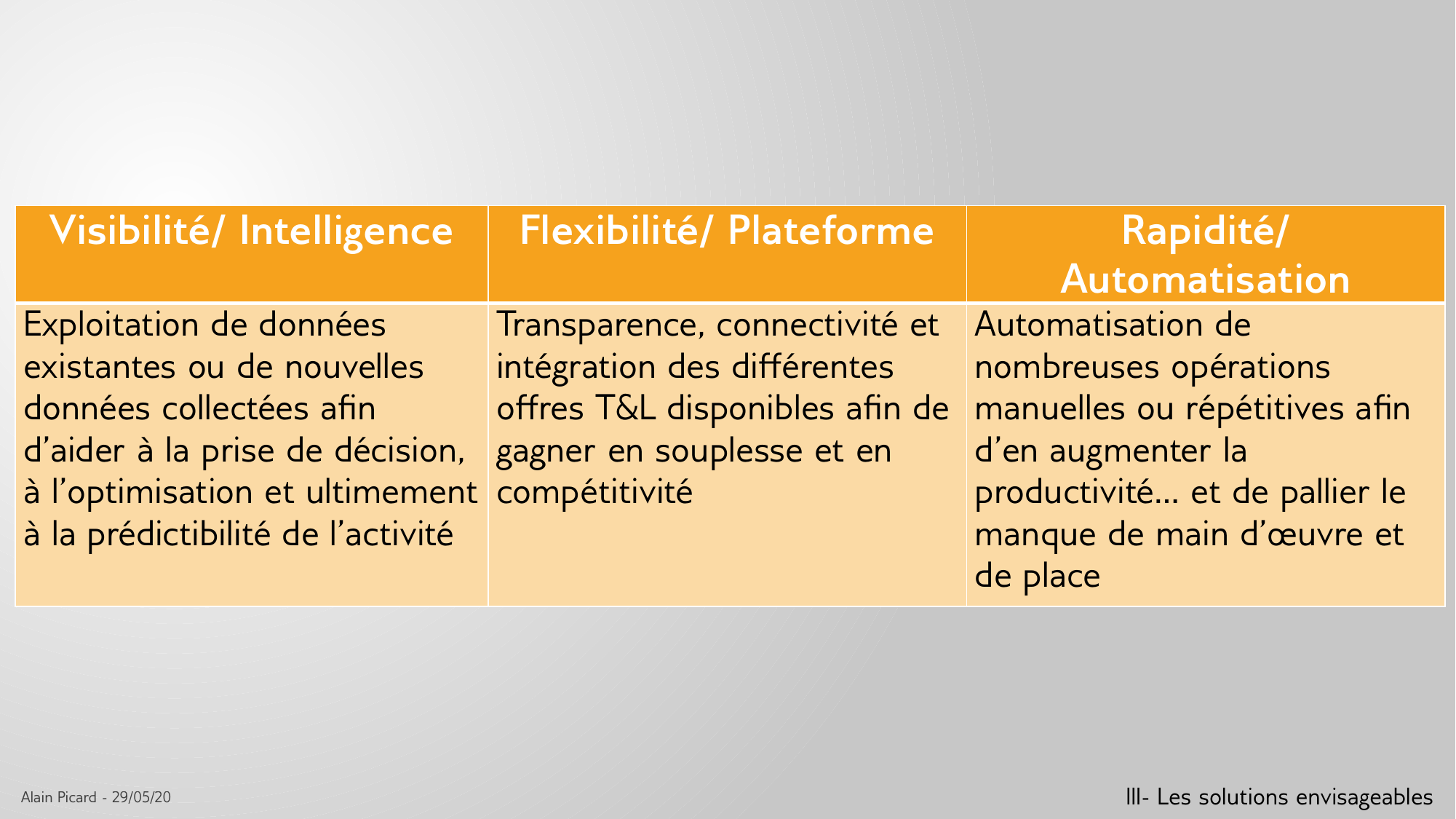

| Visibilité/ Intelligence | Flexibilité/ Plateforme | Rapidité/ Automatisation |
| --- | --- | --- |
| Exploitation de données existantes ou de nouvelles données collectées afin d’aider à la prise de décision, à l’optimisation et ultimement à la prédictibilité de l’activité | Transparence, connectivité et intégration des différentes offres T&L disponibles afin de gagner en souplesse et en compétitivité | Automatisation de nombreuses opérations manuelles ou répétitives afin d’en augmenter la productivité… et de pallier le manque de main d’œuvre et de place |
III- Les solutions envisageables
Alain Picard - 29/05/20